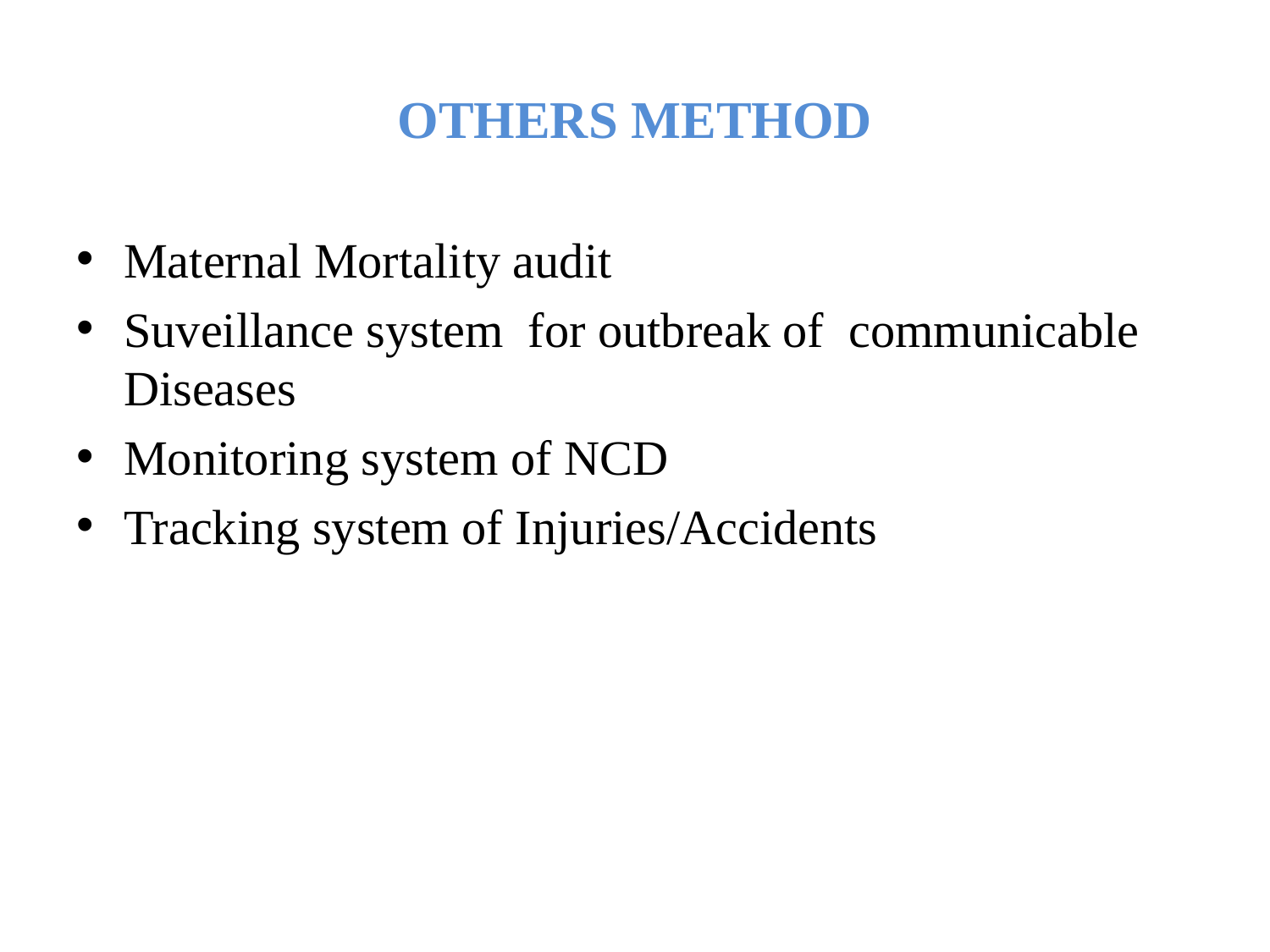

# OTHERS METHOD
Maternal Mortality audit
Suveillance system  for outbreak of  communicable Diseases
Monitoring system of NCD
Tracking system of Injuries/Accidents